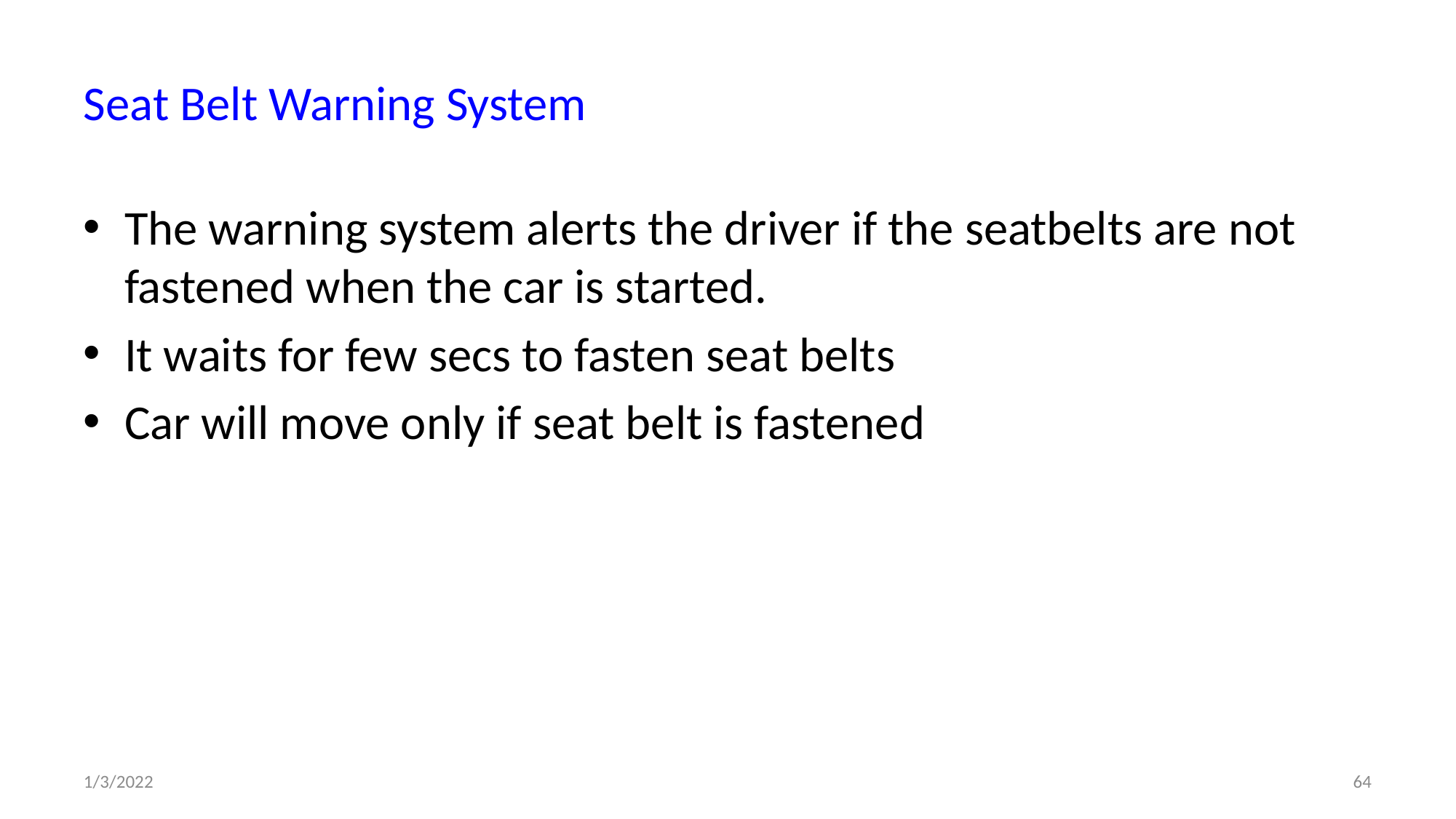

# Seat Belt Warning System
The warning system alerts the driver if the seatbelts are not fastened when the car is started.
It waits for few secs to fasten seat belts
Car will move only if seat belt is fastened
1/3/2022
64